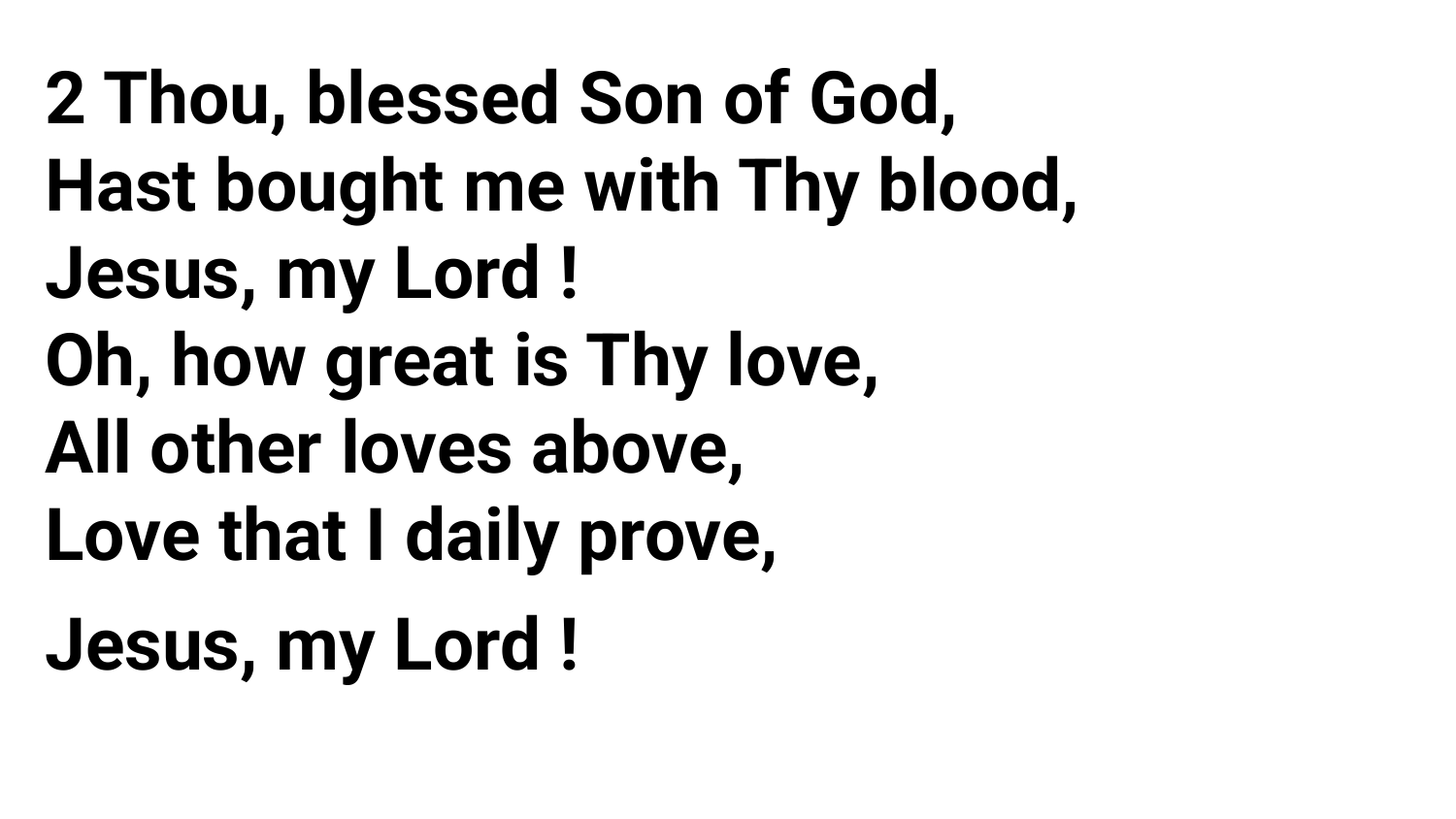

2 Thou, blessed Son of God,
Hast bought me with Thy blood,
Jesus, my Lord !
Oh, how great is Thy love,
All other loves above,
Love that I daily prove,
Jesus, my Lord !